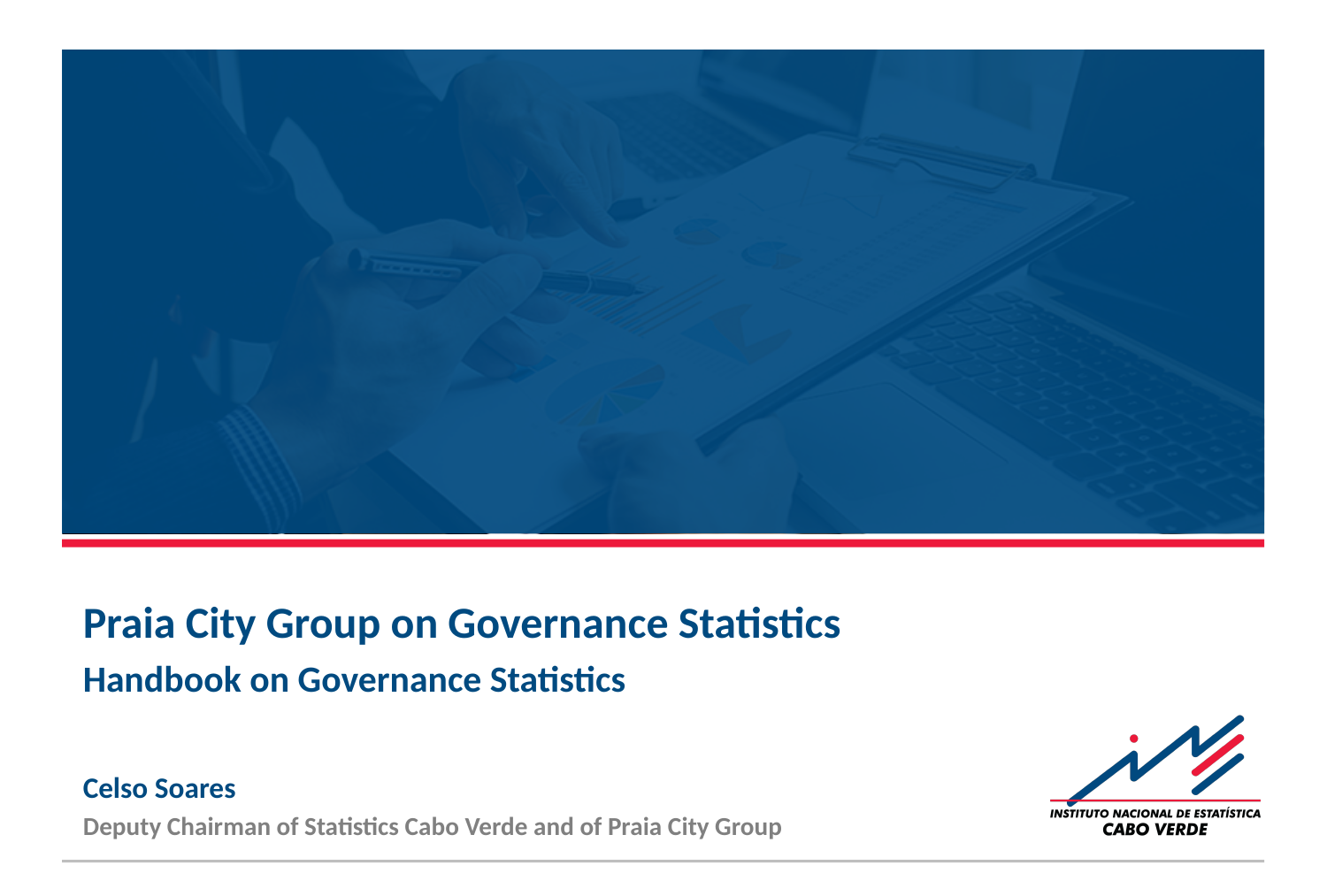

Praia City Group on Governance Statistics
Handbook on Governance Statistics
Celso Soares
Deputy Chairman of Statistics Cabo Verde and of Praia City Group